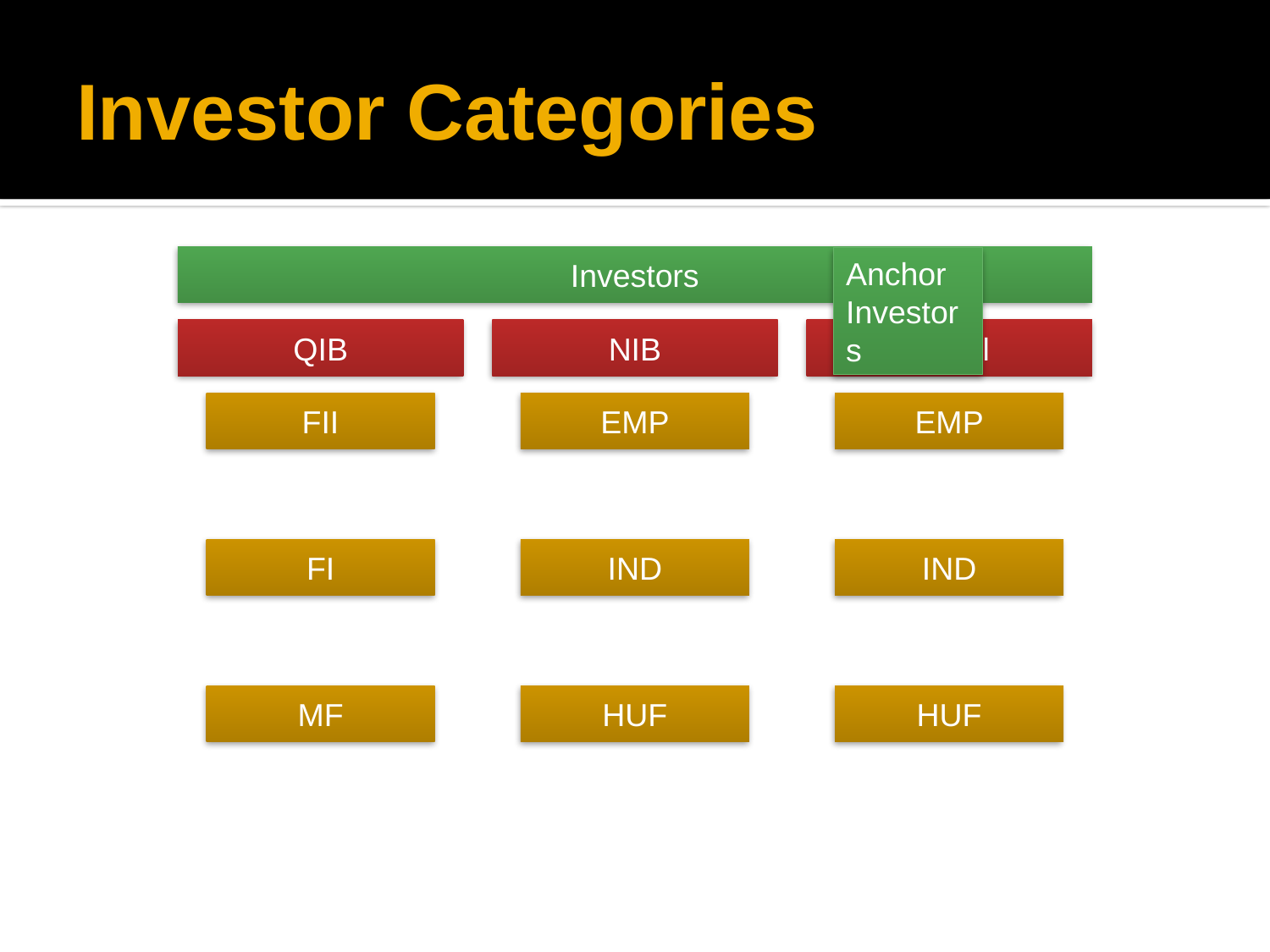

# Investor Categories
Investors
QIB
NIB
Retail
FII
MF
FI
EMP
IND
HUF
EMP
IND
HUF
Anchor Investors